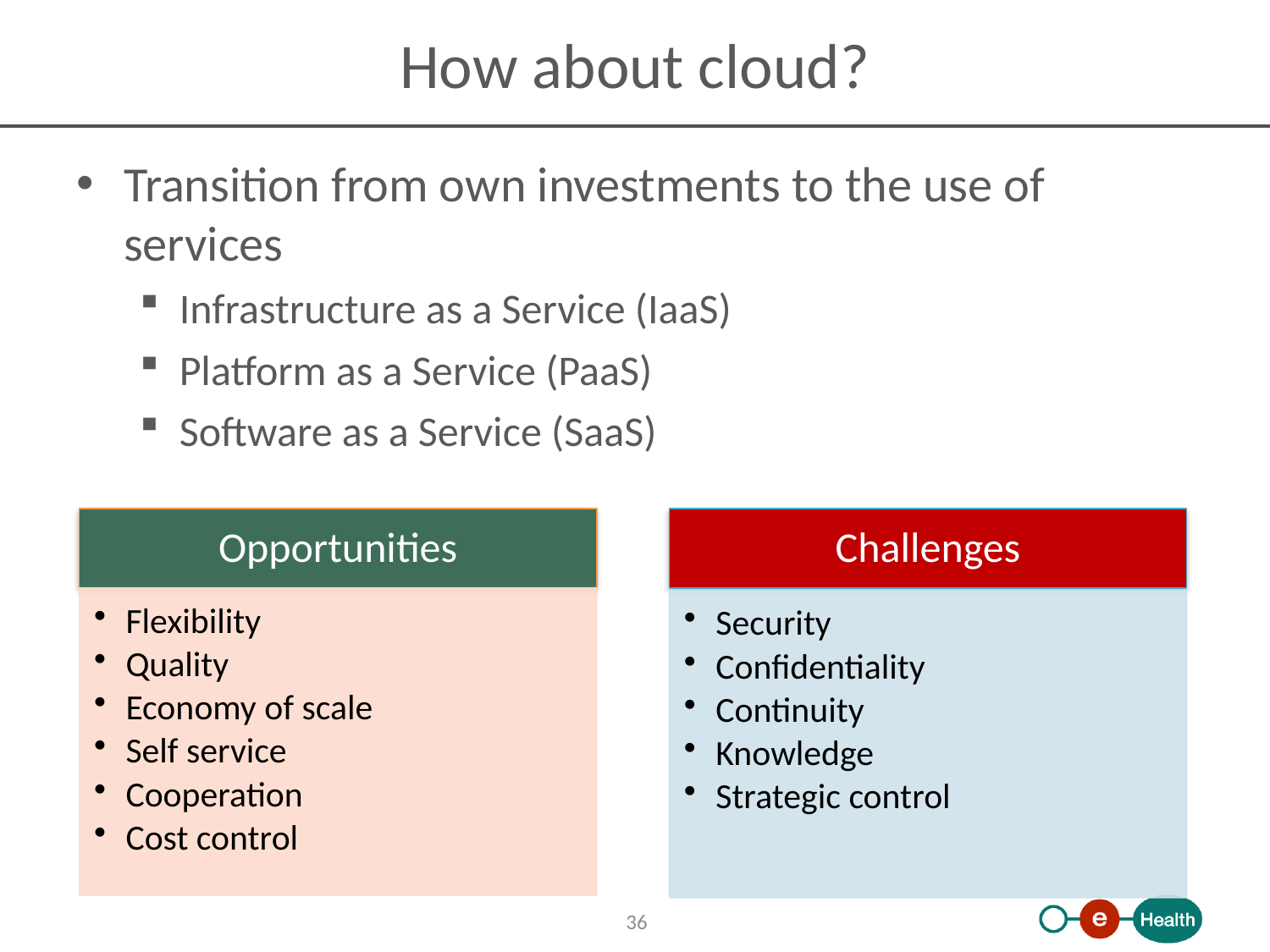

# How about cloud?
Transition from own investments to the use of services
Infrastructure as a Service (IaaS)
Platform as a Service (PaaS)
Software as a Service (SaaS)

Challenges
Security
Confidentiality
Continuity
Knowledge
Strategic control
Opportunities
Flexibility
Quality
Economy of scale
Self service
Cooperation
Cost control
36